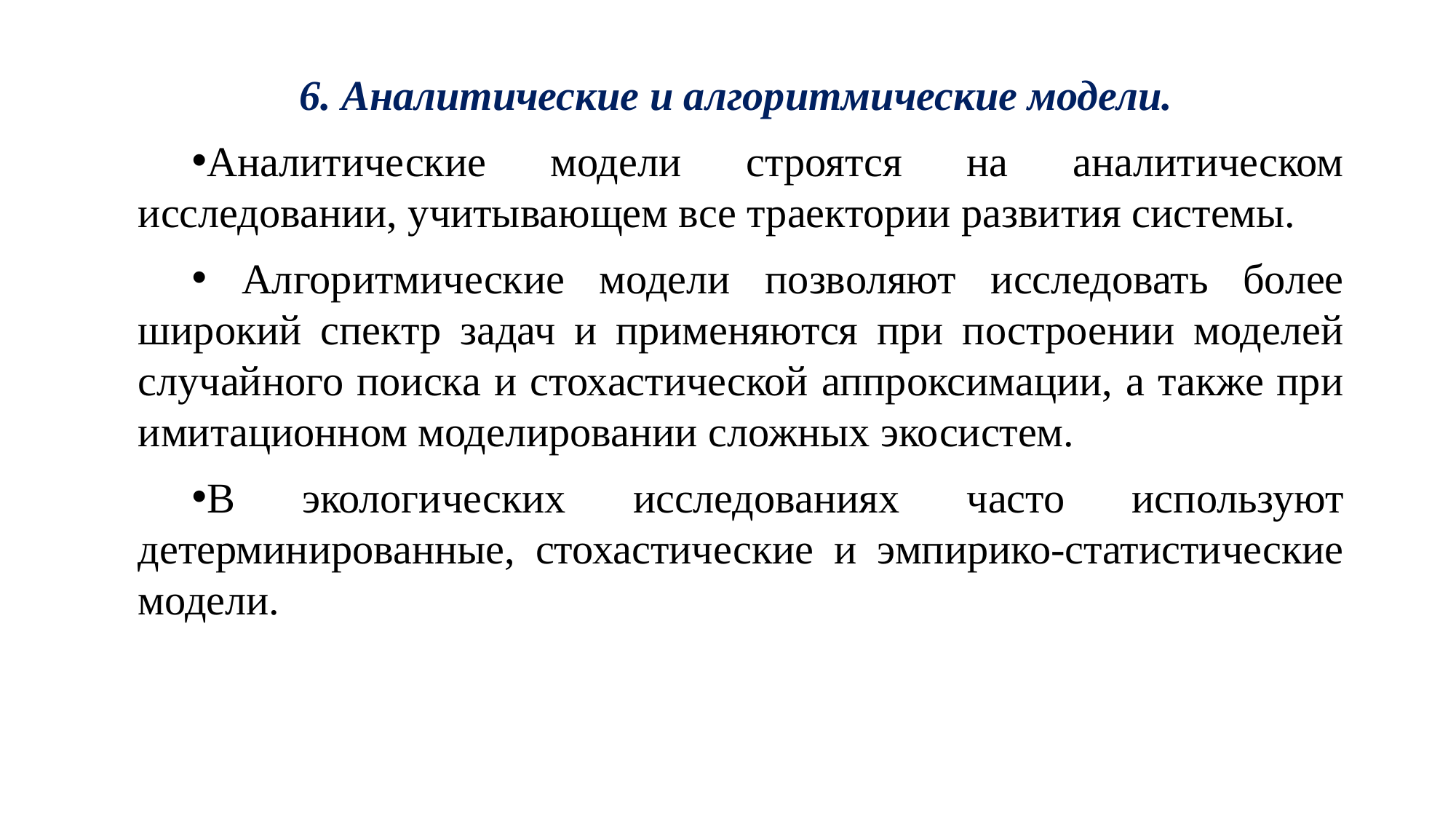

6. Аналитические и алгоритмические модели.
Аналитические модели строятся на аналитическом исследовании, учитывающем все траектории развития системы.
 Алгоритмические модели позволяют исследовать более широкий спектр задач и применяются при построении моделей случайного поиска и стохастической аппроксимации, а также при имитационном моделировании сложных экосистем.
В экологических исследованиях часто используют детерминированные, стохастические и эмпирико-статистические модели.